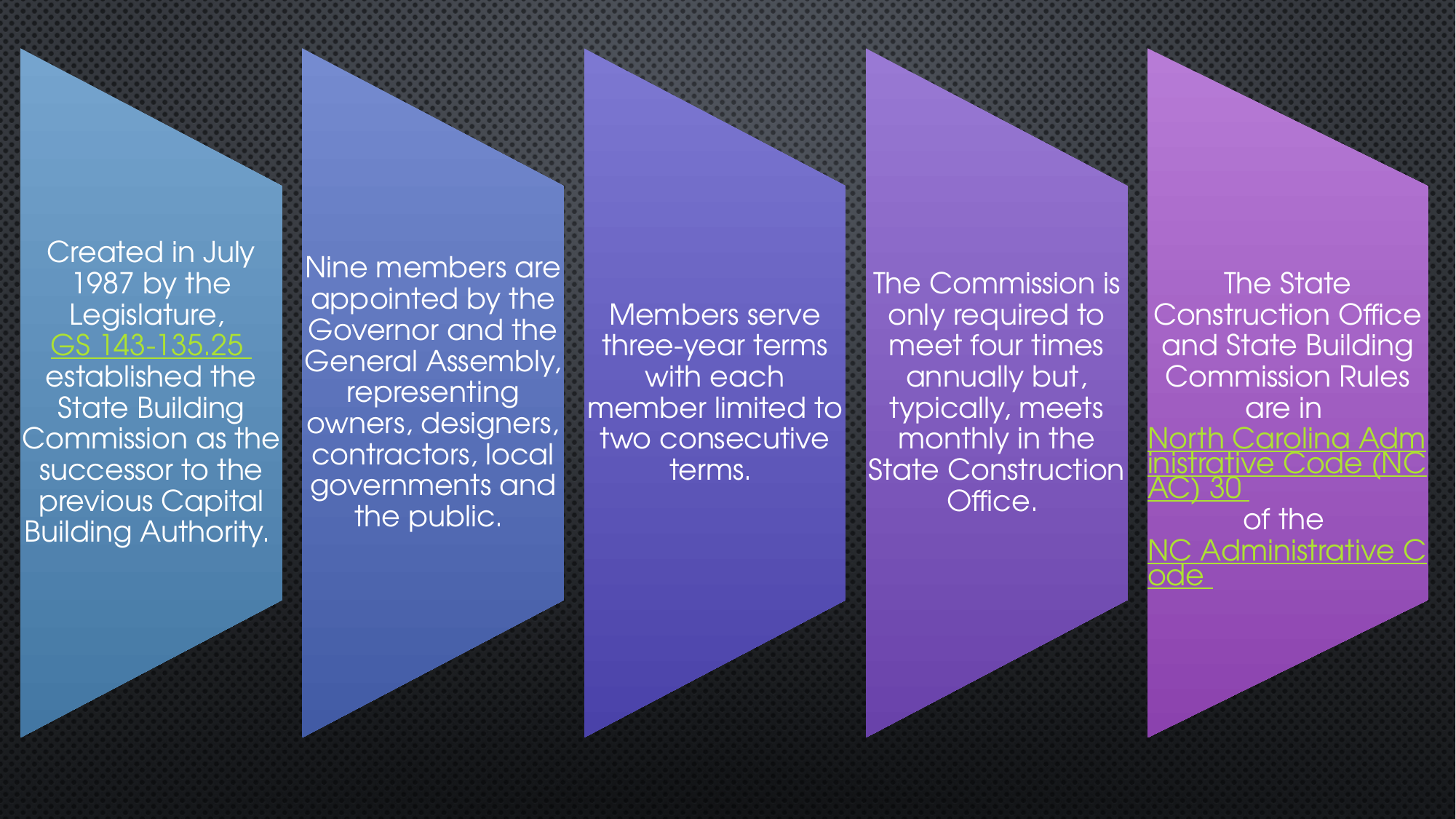

Created in July 1987 by the Legislature, GS 143-135.25 established the State Building Commission as the successor to the previous Capital Building Authority.
Nine members are appointed by the Governor and the General Assembly, representing owners, designers, contractors, local governments and the public.
Members serve three-year terms with each member limited to two consecutive terms.
The Commission is only required to meet four times annually but, typically, meets monthly in the State Construction Office.
The State Construction Office and State Building Commission Rules are in North Carolina Administrative Code (NCAC) 30 of the NC Administrative Code